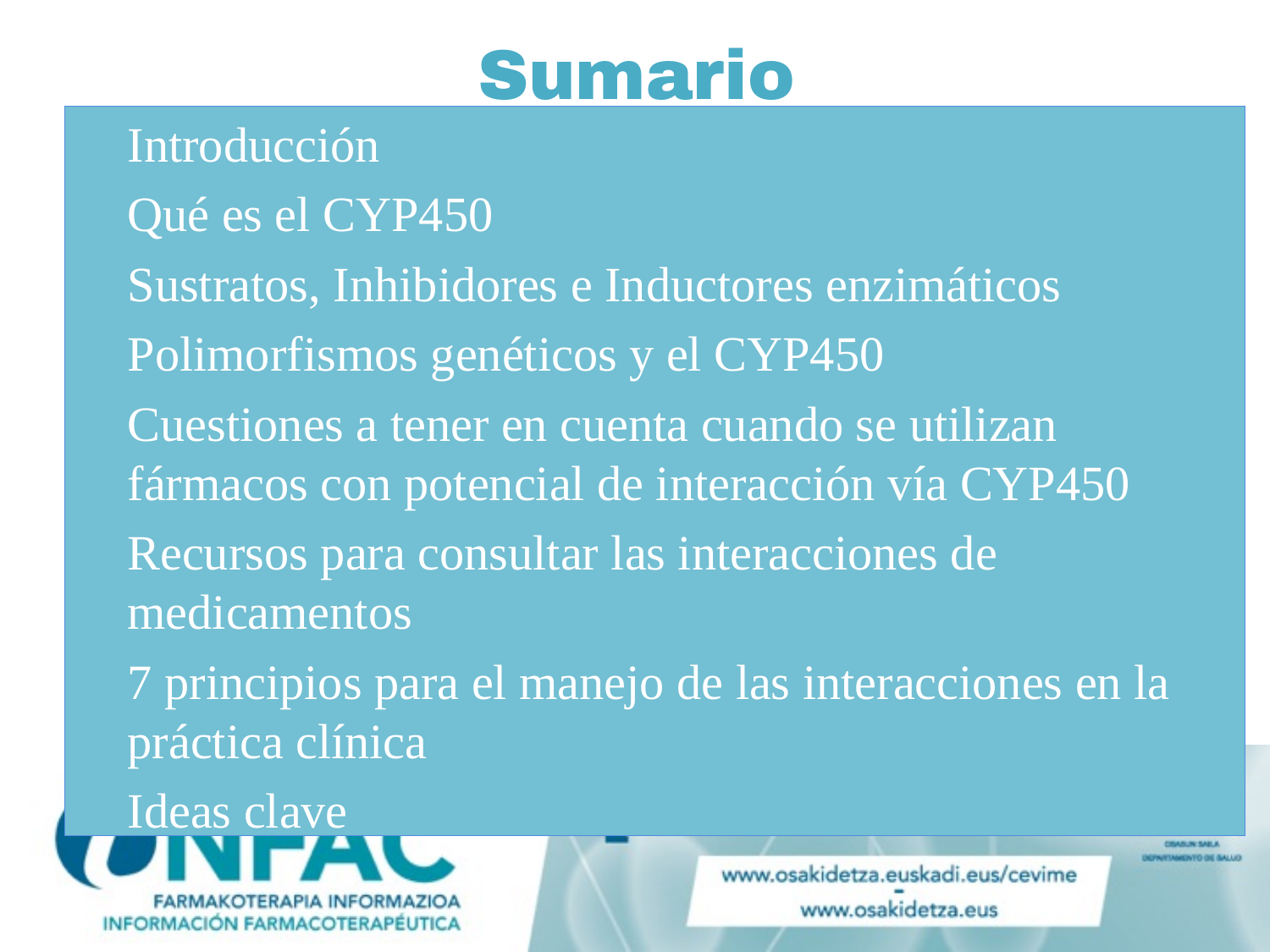

# Sumario
Introducción
Qué es el CYP450
Sustratos, Inhibidores e Inductores enzimáticos
Polimorfismos genéticos y el CYP450
Cuestiones a tener en cuenta cuando se utilizan fármacos con potencial de interacción vía CYP450
Recursos para consultar las interacciones de medicamentos
7 principios para el manejo de las interacciones en la práctica clínica
Ideas clave